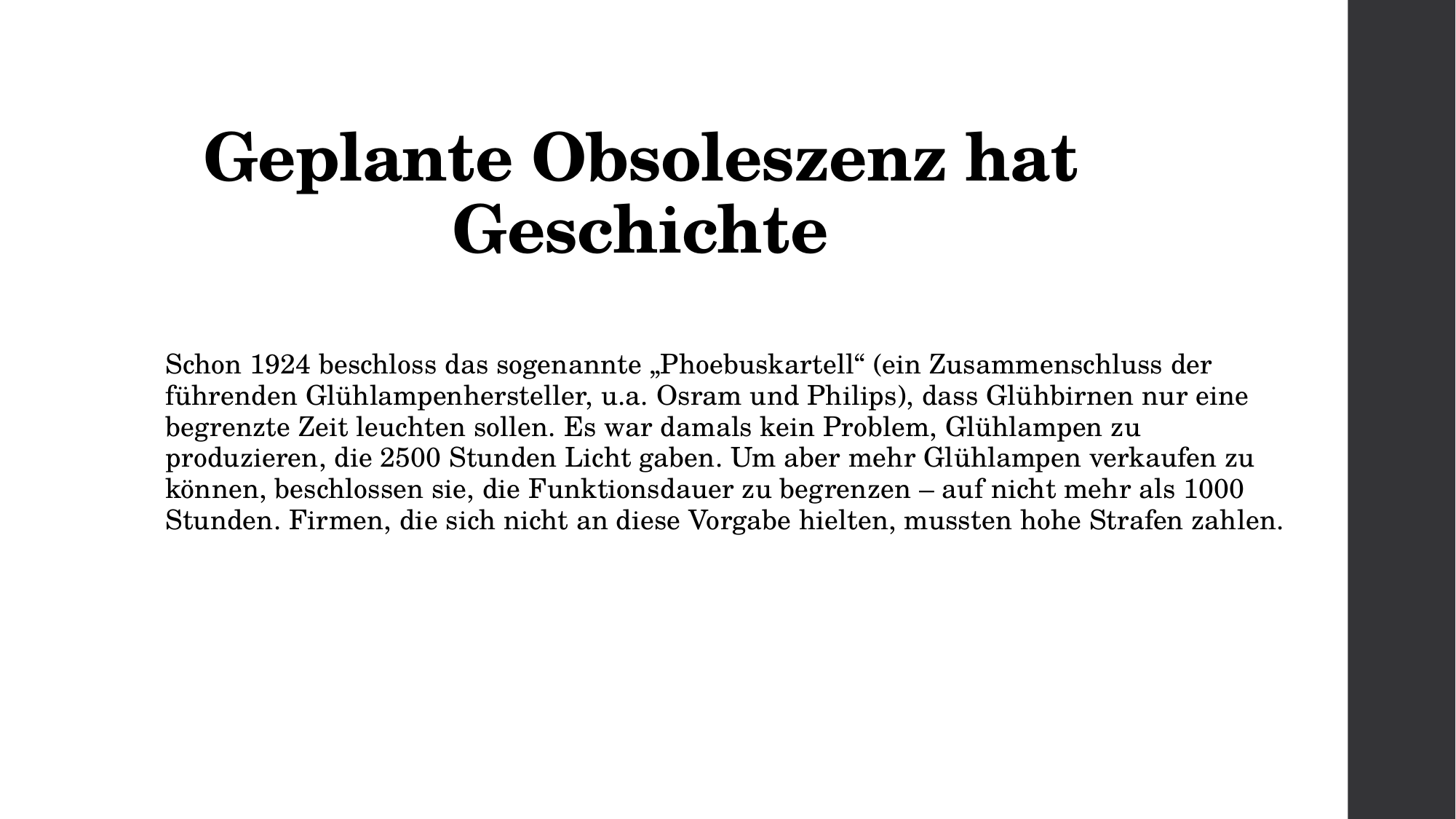

# Geplante Obsoleszenz hat Geschichte
Schon 1924 beschloss das sogenannte „Phoebuskartell“ (ein Zusammenschluss der führenden Glühlampenhersteller, u.a. Osram und Philips), dass Glühbirnen nur eine begrenzte Zeit leuchten sollen. Es war damals kein Problem, Glühlampen zu produzieren, die 2500 Stunden Licht gaben. Um aber mehr Glühlampen verkaufen zu können, beschlossen sie, die Funktionsdauer zu begrenzen – auf nicht mehr als 1000 Stunden. Firmen, die sich nicht an diese Vorgabe hielten, mussten hohe Strafen zahlen.